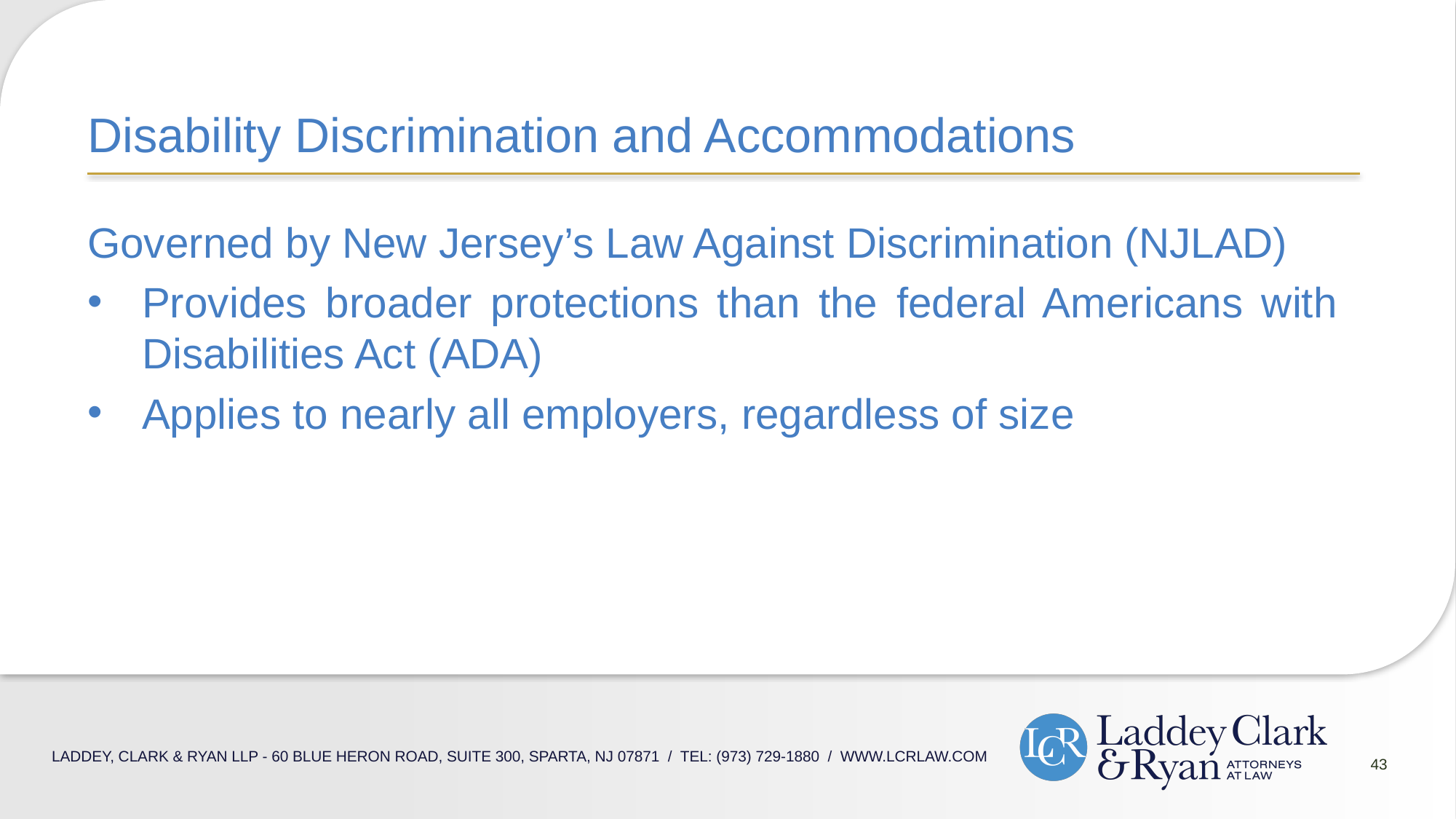

Disability Discrimination and Accommodations
Governed by New Jersey’s Law Against Discrimination (NJLAD)
Provides broader protections than the federal Americans with Disabilities Act (ADA)
Applies to nearly all employers, regardless of size